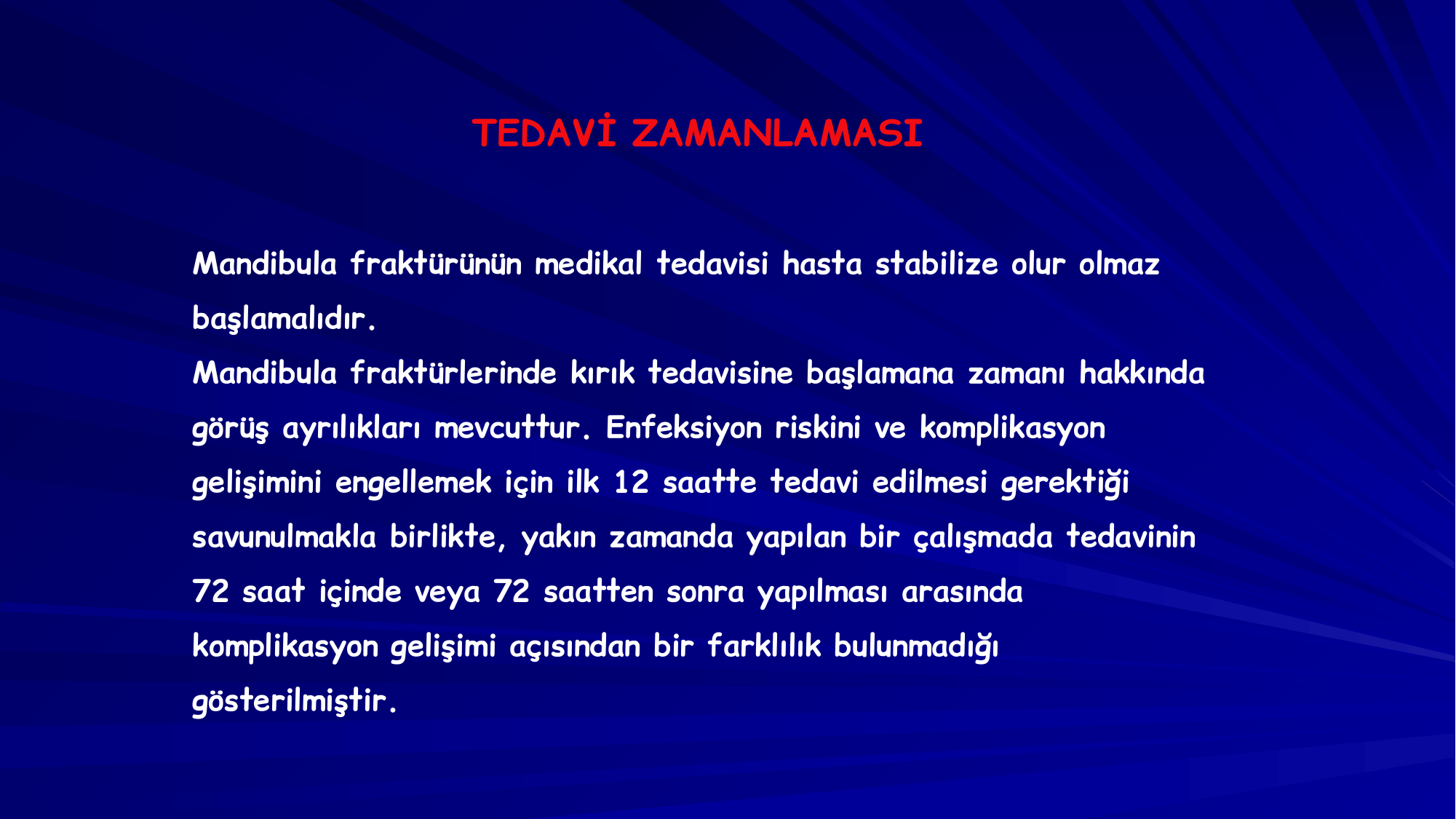

TEDAVİ ZAMANLAMASI
Mandibula fraktürünün medikal tedavisi hasta stabilize olur olmaz başlamalıdır.
Mandibula fraktürlerinde kırık tedavisine başlamana zamanı hakkında görüş ayrılıkları mevcuttur. Enfeksiyon riskini ve komplikasyon gelişimini engellemek için ilk 12 saatte tedavi edilmesi gerektiği savunulmakla birlikte, yakın zamanda yapılan bir çalışmada tedavinin 72 saat içinde veya 72 saatten sonra yapılması arasında komplikasyon gelişimi açısından bir farklılık bulunmadığı gösterilmiştir.